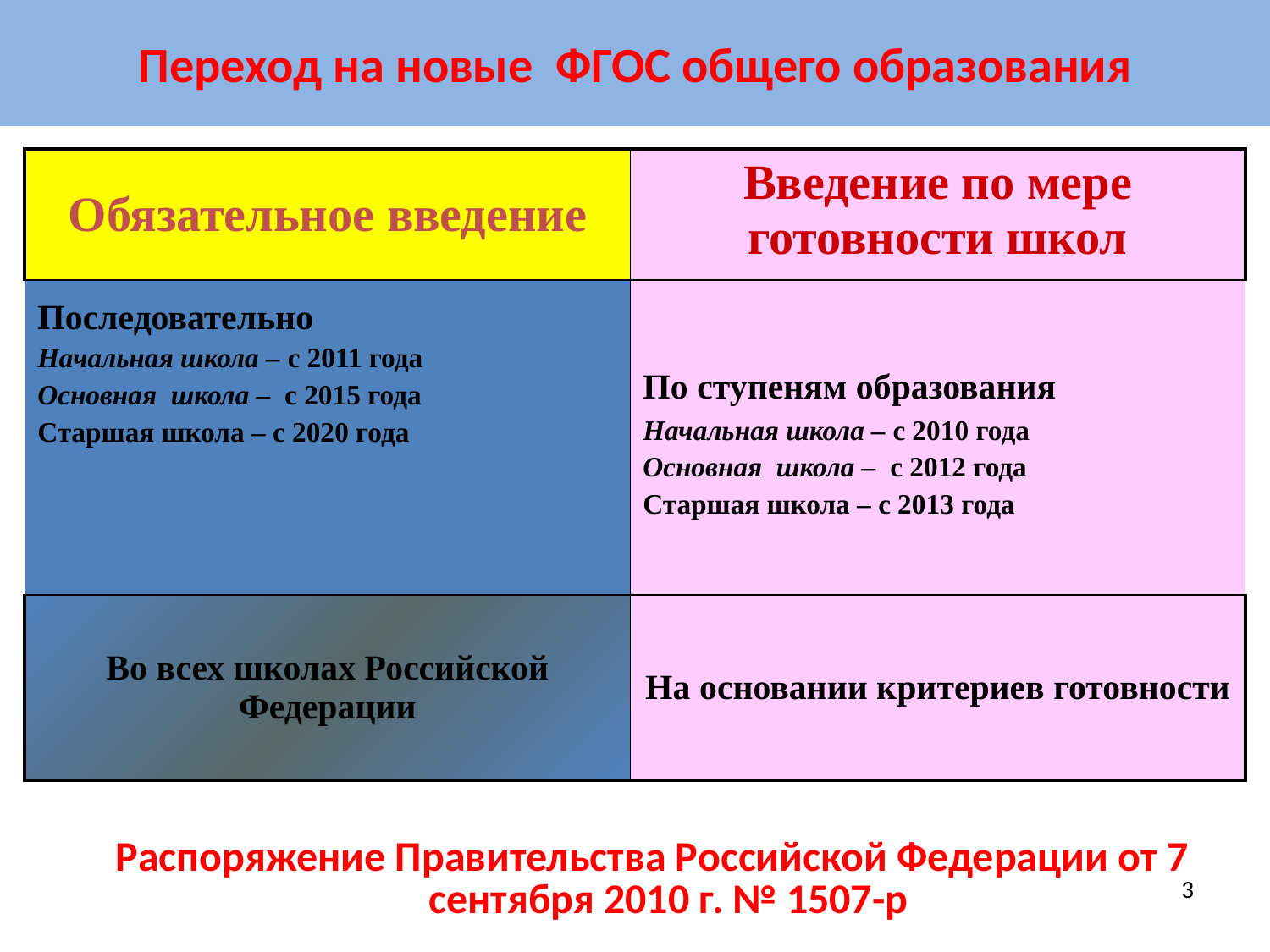

Переход на новые  ФГОС общего образования
| Обязательное введение | Введение по мере готовности школ |
| --- | --- |
| Последовательно Начальная школа – с 2011 года Основная школа – с 2015 года Старшая школа – с 2020 года | По ступеням образования Начальная школа – с 2010 года Основная школа – с 2012 года Старшая школа – с 2013 года |
| Во всех школах Российской Федерации | На основании критериев готовности |

 Распоряжение Правительства Российской Федерации от 7 сентября 2010 г. № 1507-р

3